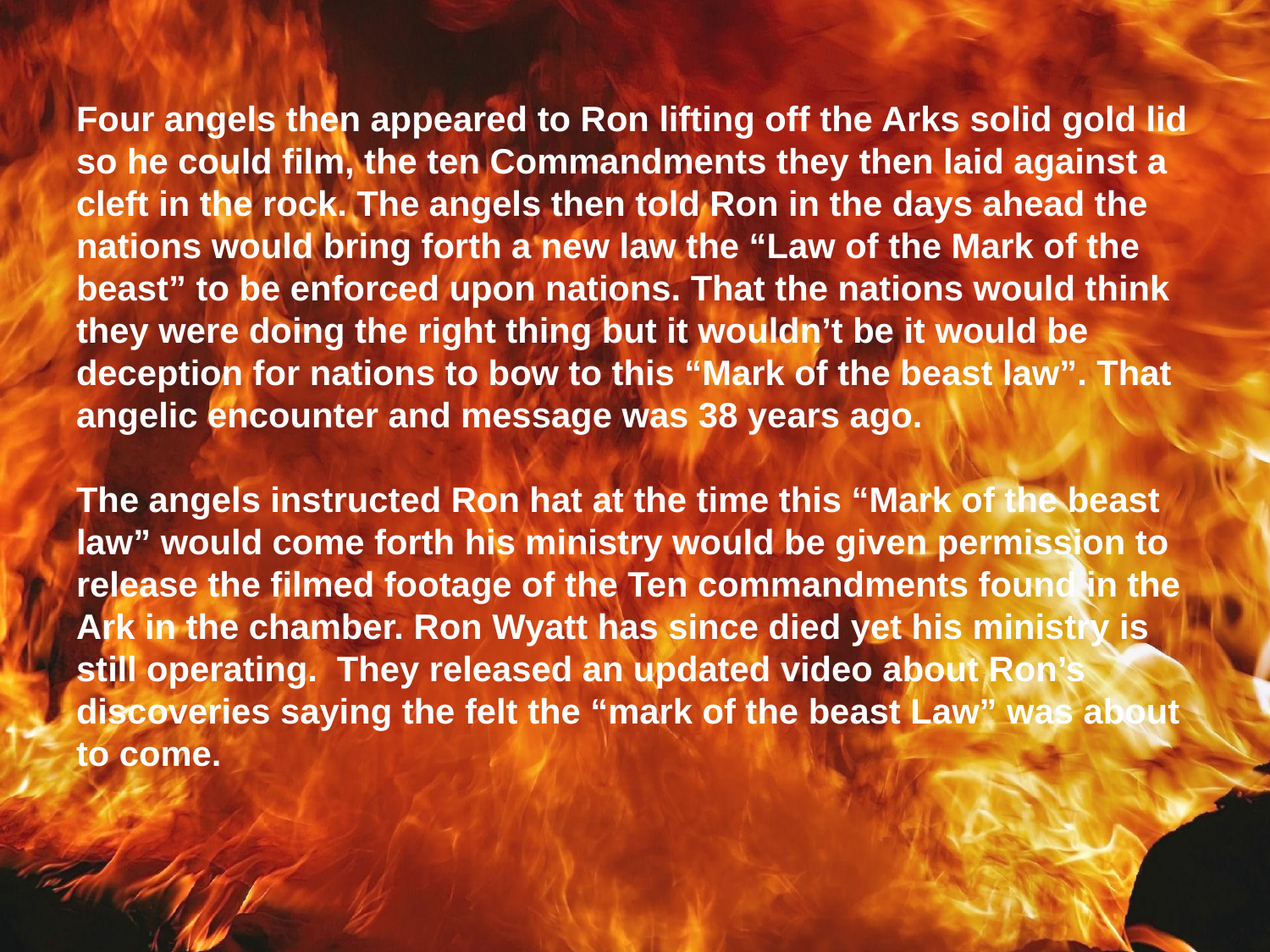

# Four angels then appeared to Ron lifting off the Arks solid gold lid so he could film, the ten Commandments they then laid against a cleft in the rock. The angels then told Ron in the days ahead the nations would bring forth a new law the “Law of the Mark of the beast” to be enforced upon nations. That the nations would think they were doing the right thing but it wouldn’t be it would be deception for nations to bow to this “Mark of the beast law”. That angelic encounter and message was 38 years ago. The angels instructed Ron hat at the time this “Mark of the beast law” would come forth his ministry would be given permission to release the filmed footage of the Ten commandments found in the Ark in the chamber. Ron Wyatt has since died yet his ministry is still operating.  They released an updated video about Ron’s discoveries saying the felt the “mark of the beast Law” was about to come.